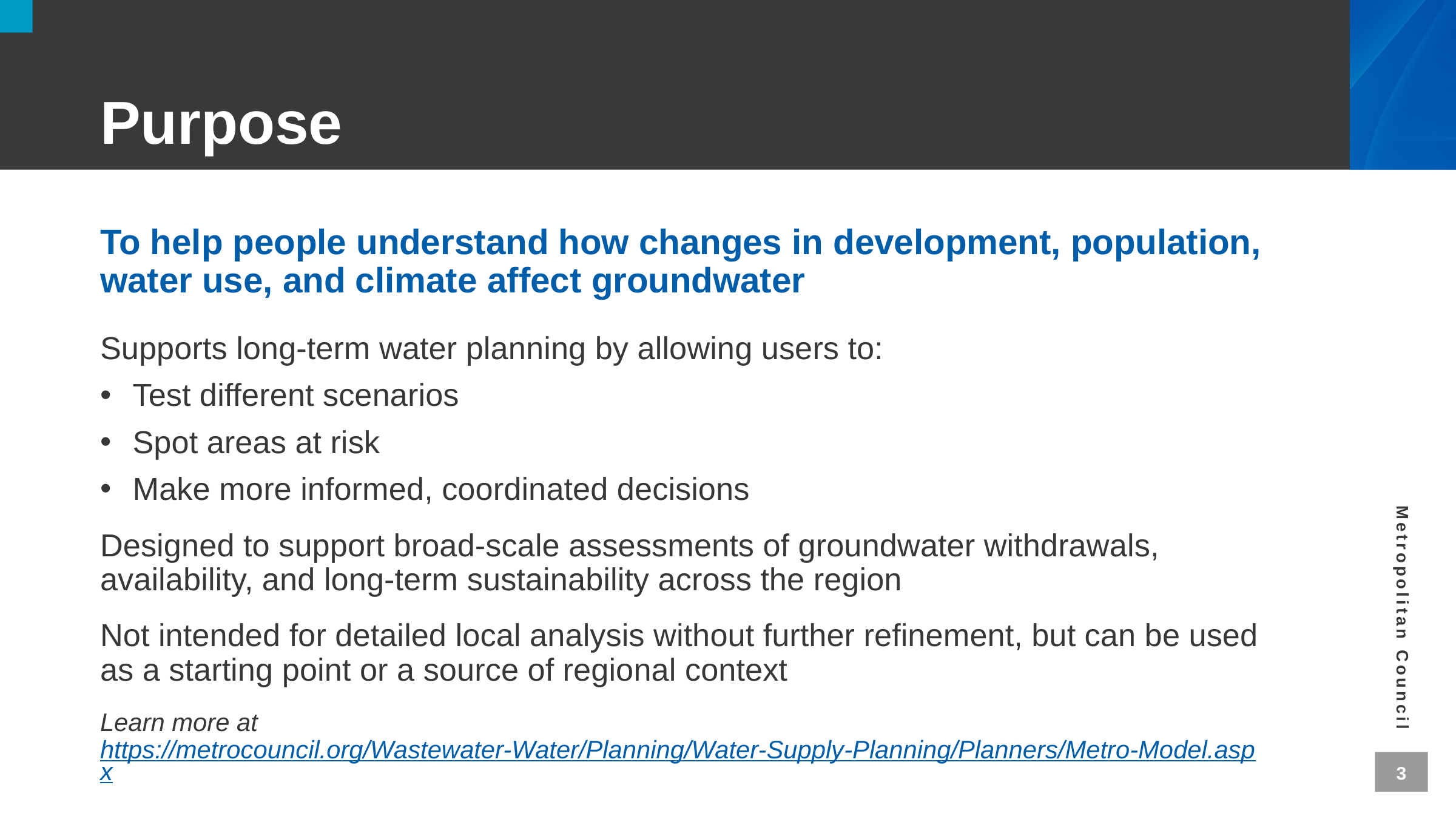

# Purpose
To help people understand how changes in development, population, water use, and climate affect groundwater
Supports long-term water planning by allowing users to:
Test different scenarios
Spot areas at risk
Make more informed, coordinated decisions
Designed to support broad-scale assessments of groundwater withdrawals, availability, and long-term sustainability across the region
Not intended for detailed local analysis without further refinement, but can be used as a starting point or a source of regional context
Learn more at https://metrocouncil.org/Wastewater-Water/Planning/Water-Supply-Planning/Planners/Metro-Model.aspx